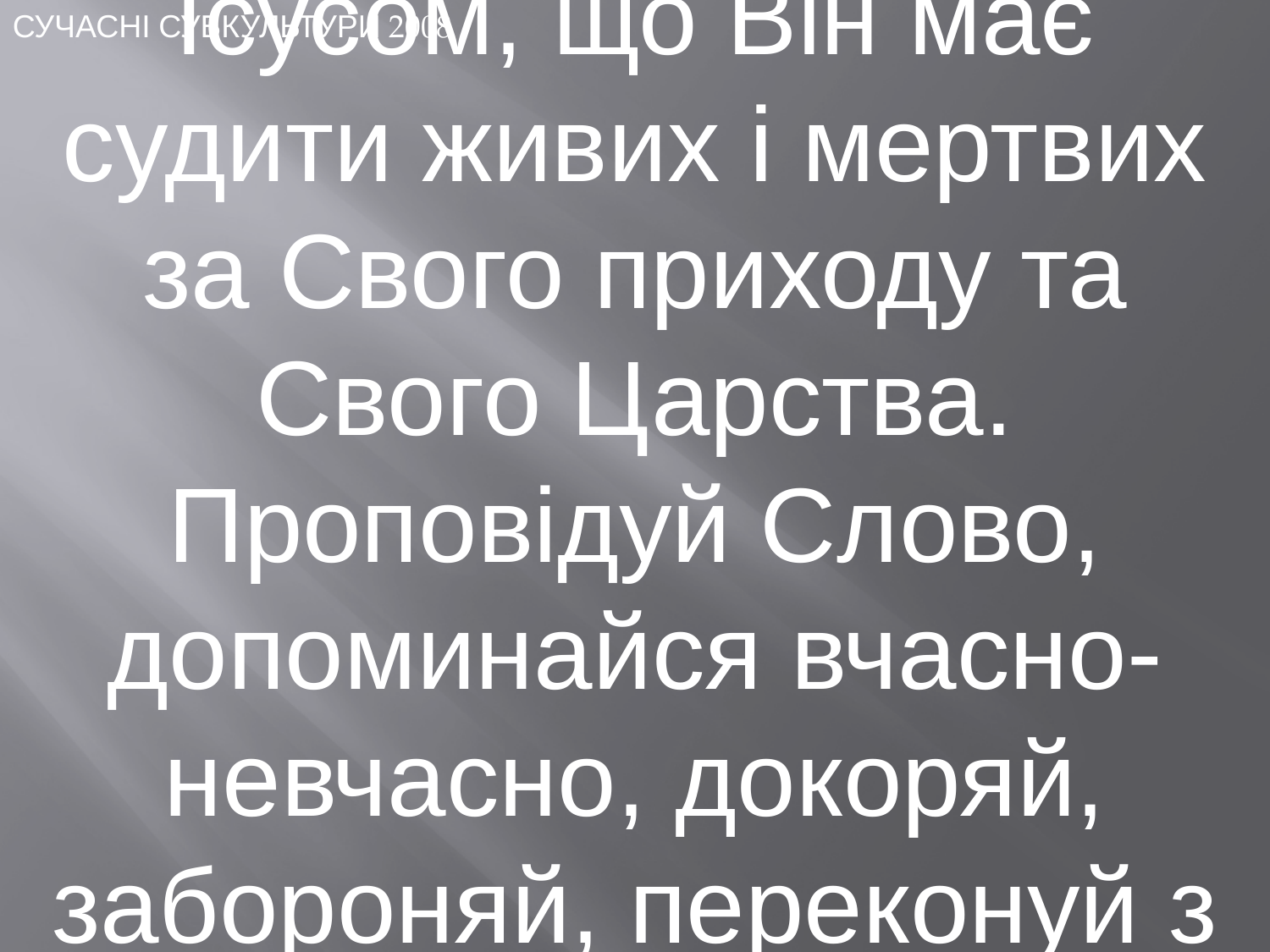

СУЧАСНІ СУБКУЛЬТУРИ 2008
# Отже, я свідкую тобі перед Богом і Христом Ісусом, що Він має судити живих і мертвих за Свого приходу та Свого Царства. Проповідуй Слово, допоминайся вчасно-невчасно, докоряй, забороняй, переконуй з терпеливістю та з наукою. 2 Тим. 4:1-2